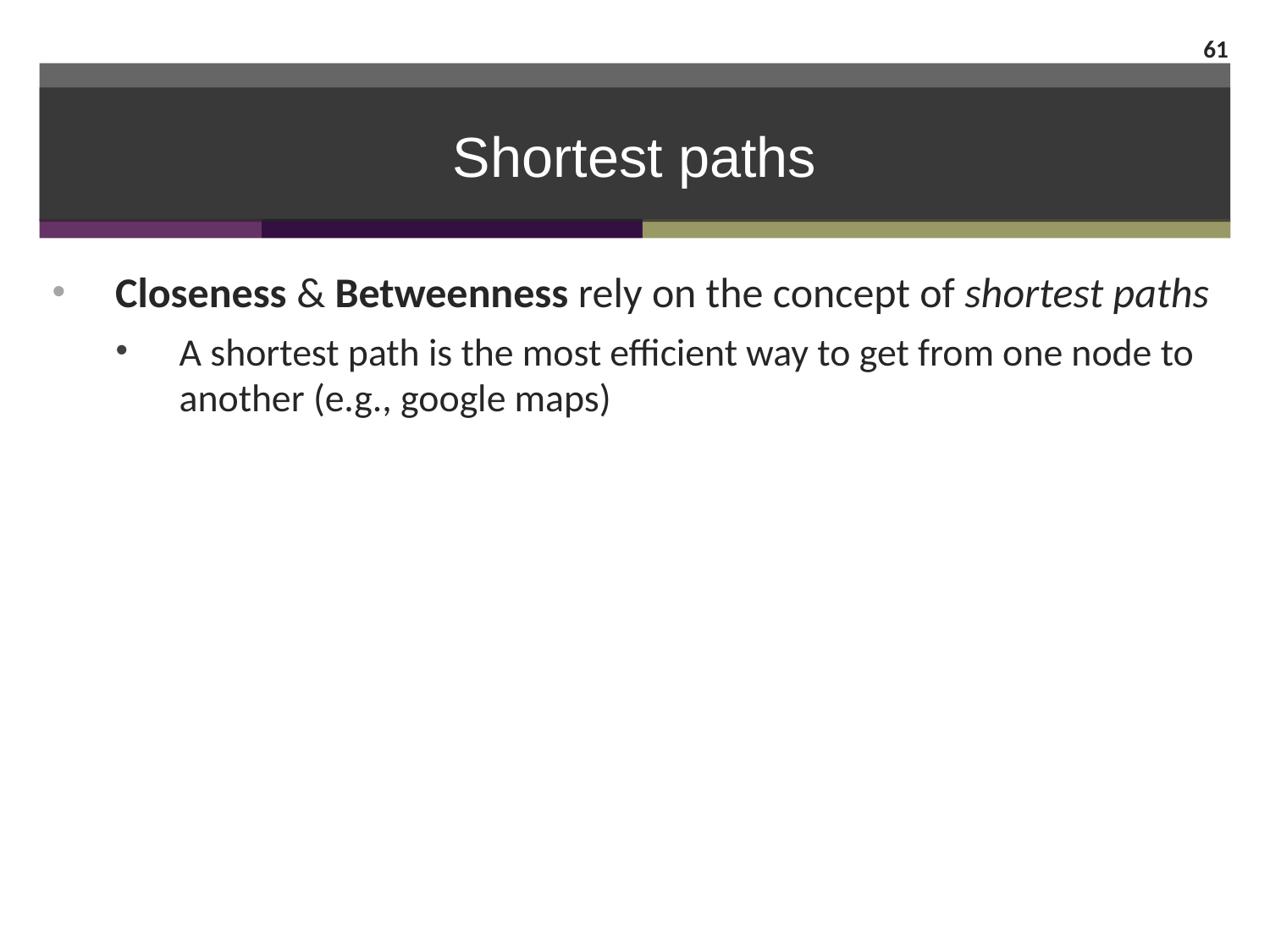

61
# Shortest paths
Closeness & Betweenness rely on the concept of shortest paths
A shortest path is the most efficient way to get from one node to another (e.g., google maps)